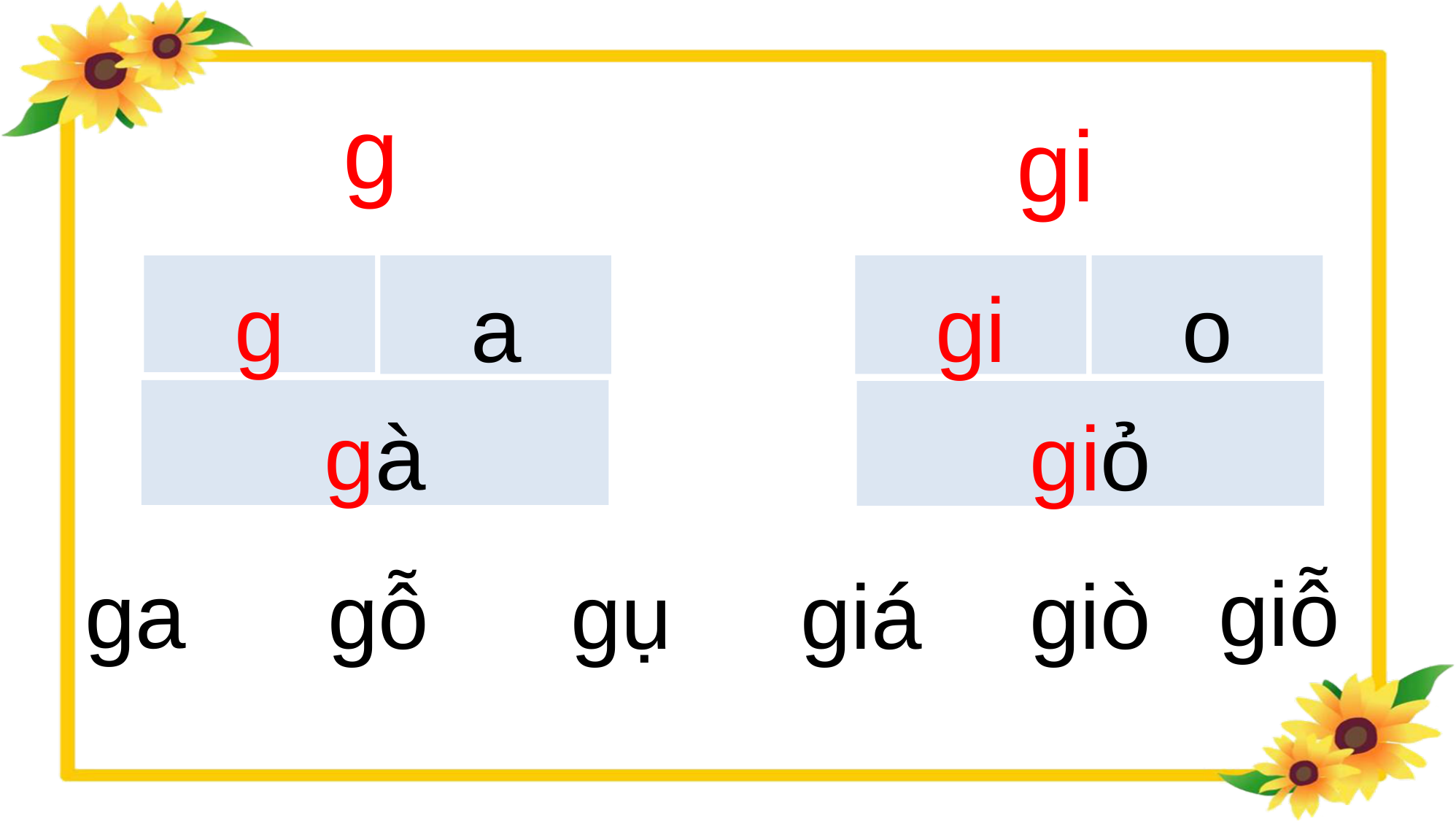

g
gi
a
gi
o
g
gà
giỏ
giỗ
ga
gỗ
gụ
giá
giò